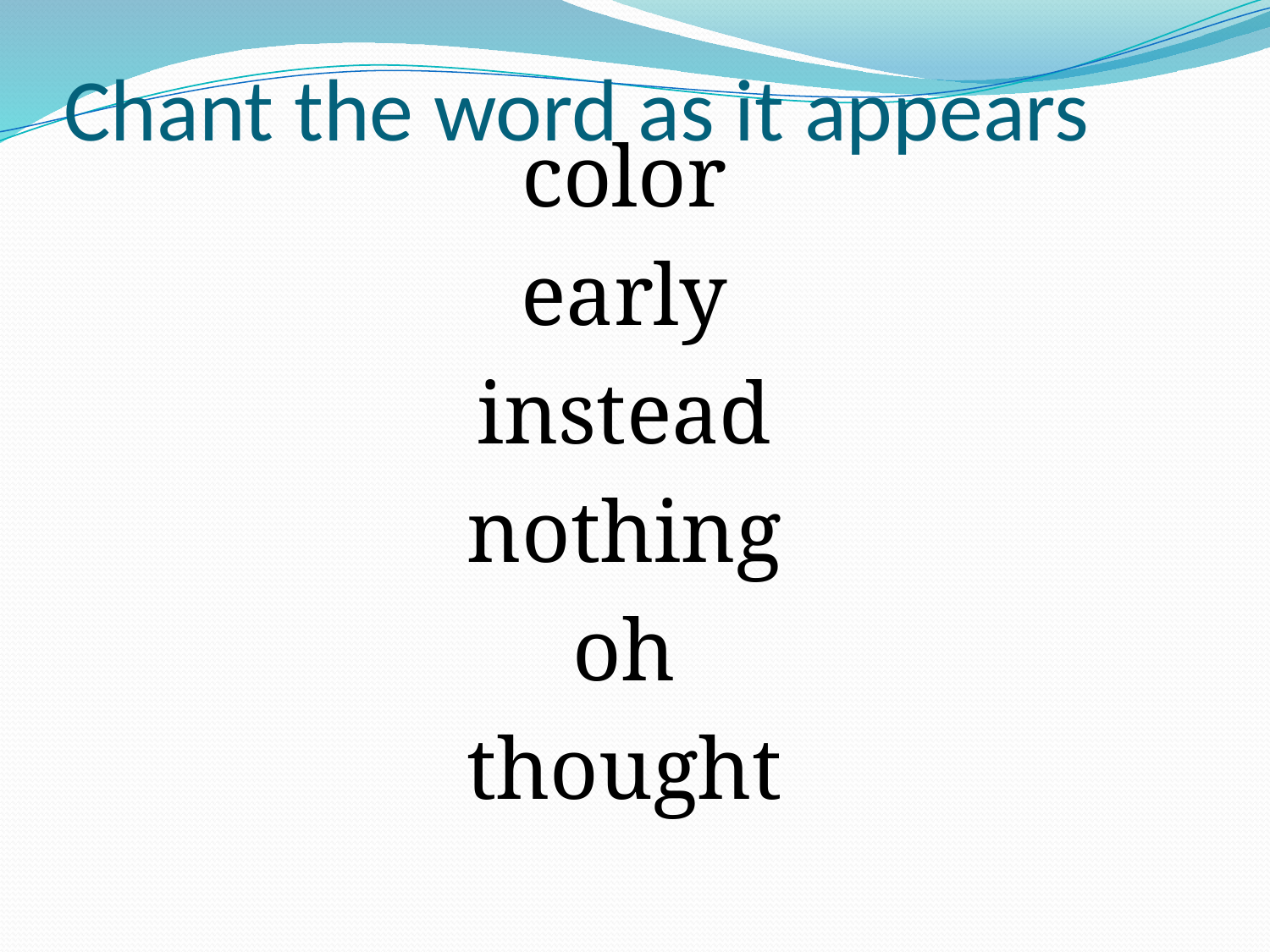

# Chant the word as it appears
color
early
instead
nothing
oh
thought